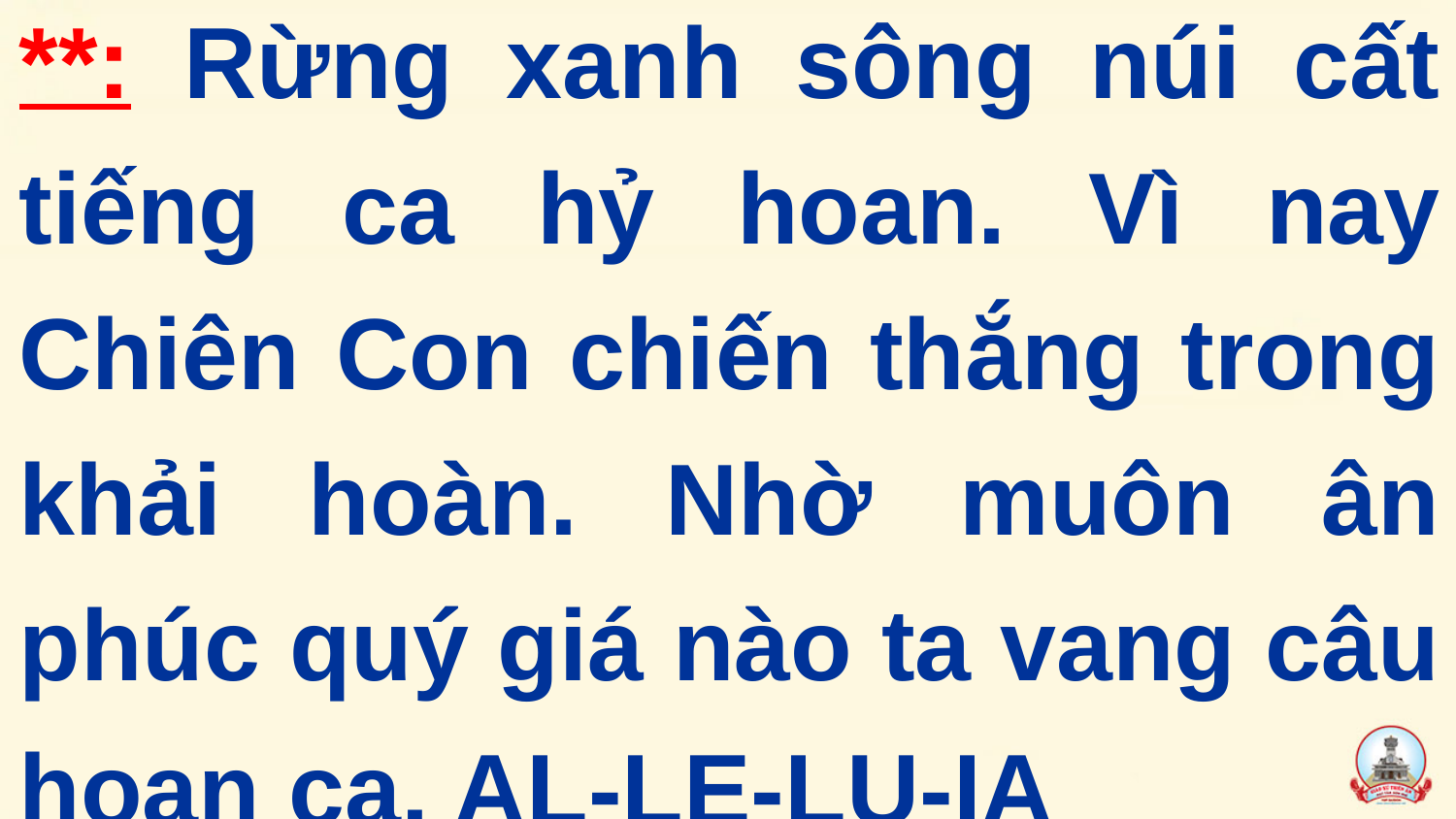

**: Rừng xanh sông núi cất tiếng ca hỷ hoan. Vì nay Chiên Con chiến thắng trong khải hoàn. Nhờ muôn ân phúc quý giá nào ta vang câu hoan ca. AL-LE-LU-IA